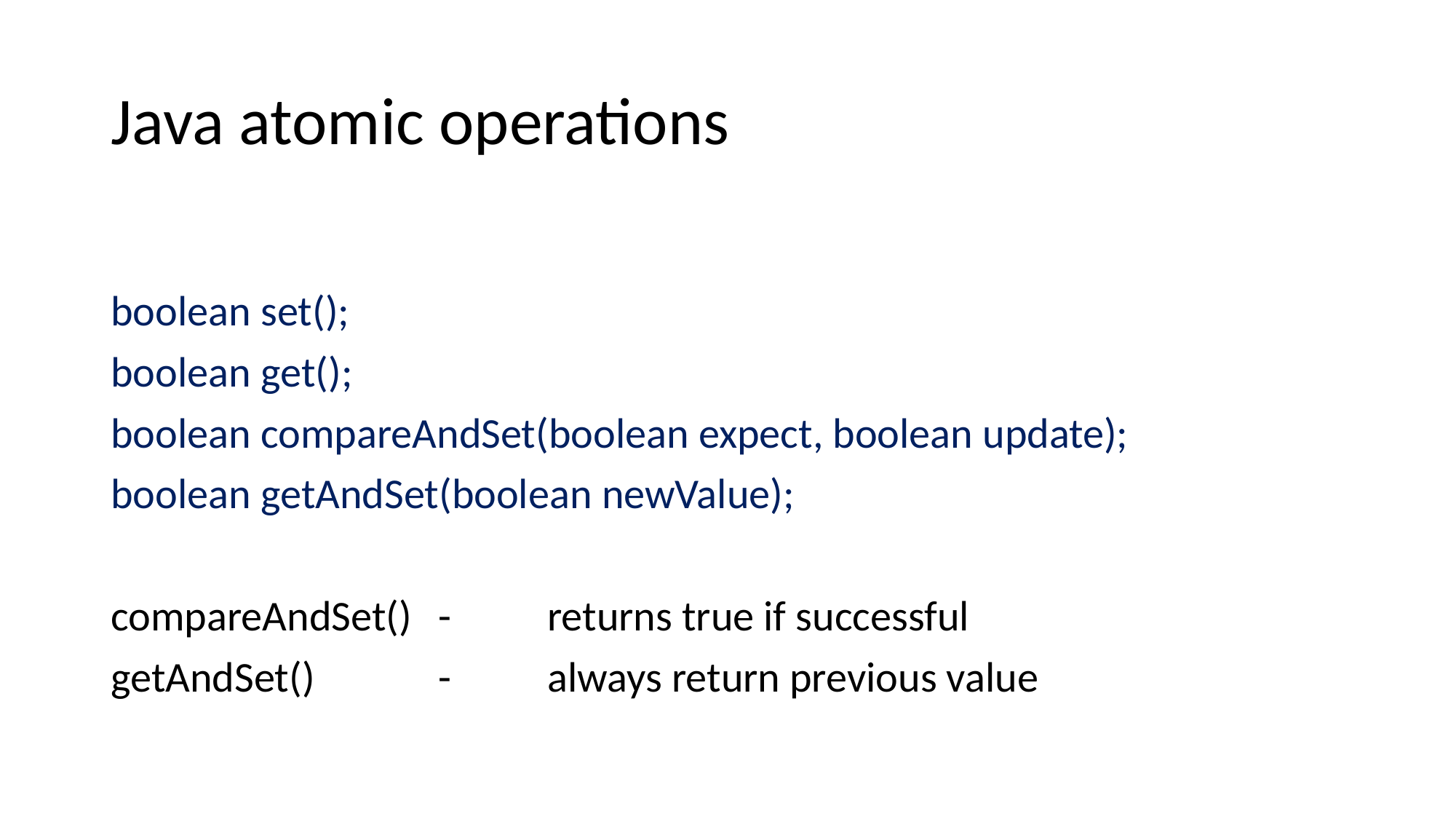

# Java atomic operations

boolean set();
boolean get();
boolean compareAndSet(boolean expect, boolean update);
boolean getAndSet(boolean newValue);

compareAndSet()	-	returns true if successful
getAndSet() 		-	always return previous value